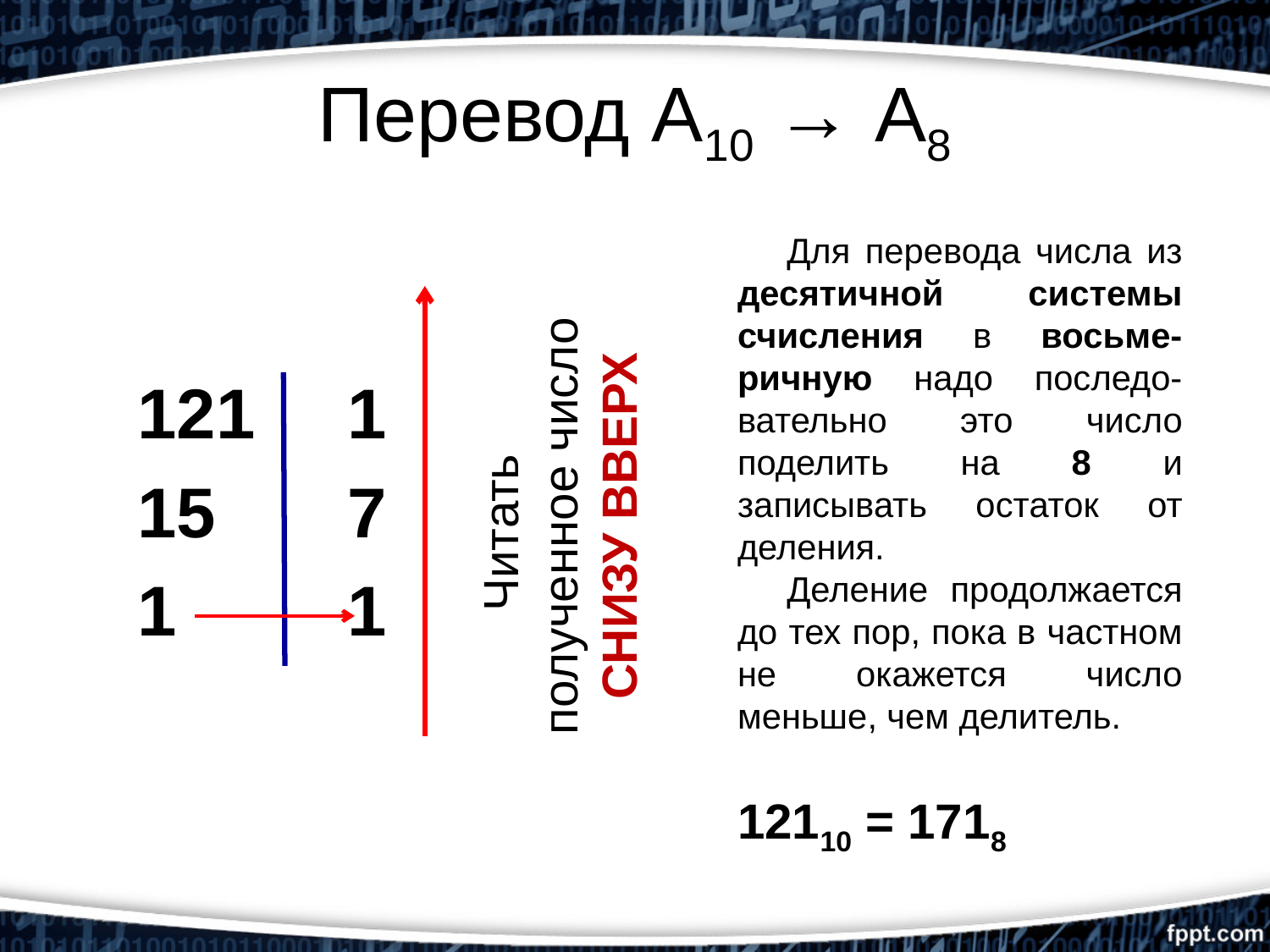

# Перевод А10 → А8
Для перевода числа из десятичной системы счисления в восьме-ричную надо последо-вательно это число поделить на 8 и записывать остаток от деления.
Деление продолжается до тех пор, пока в частном не окажется число меньше, чем делитель.
121
15
1

1
7
1

Читать
полученное число СНИЗУ ВВЕРХ
12110 = 1718